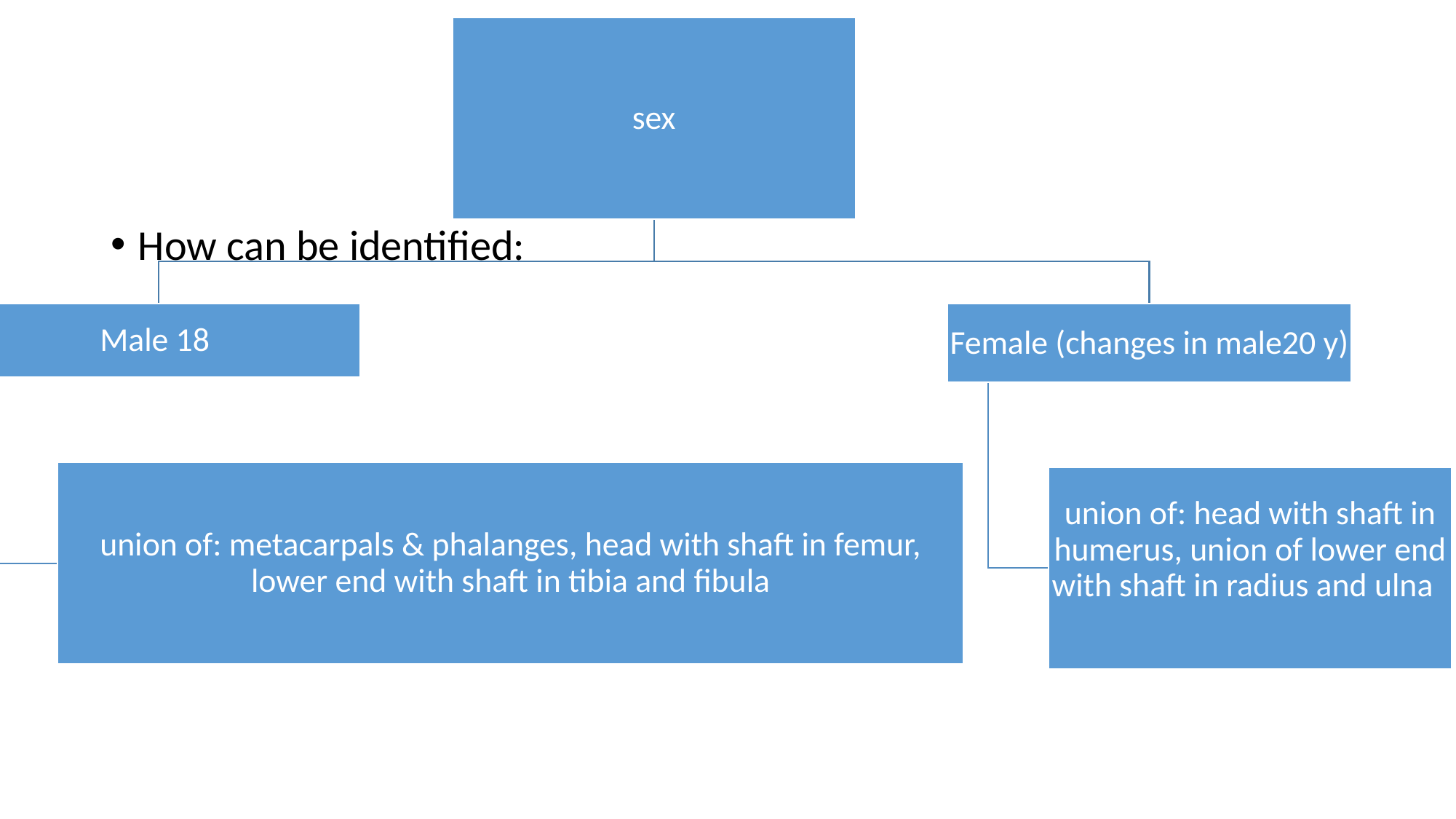

sex
Male 18
union of: metacarpals & phalanges, head with shaft in femur, lower end with shaft in tibia and fibula
Female (changes in male20 y)
union of: head with shaft in humerus, union of lower end with shaft in radius and ulna
#
How can be identified: